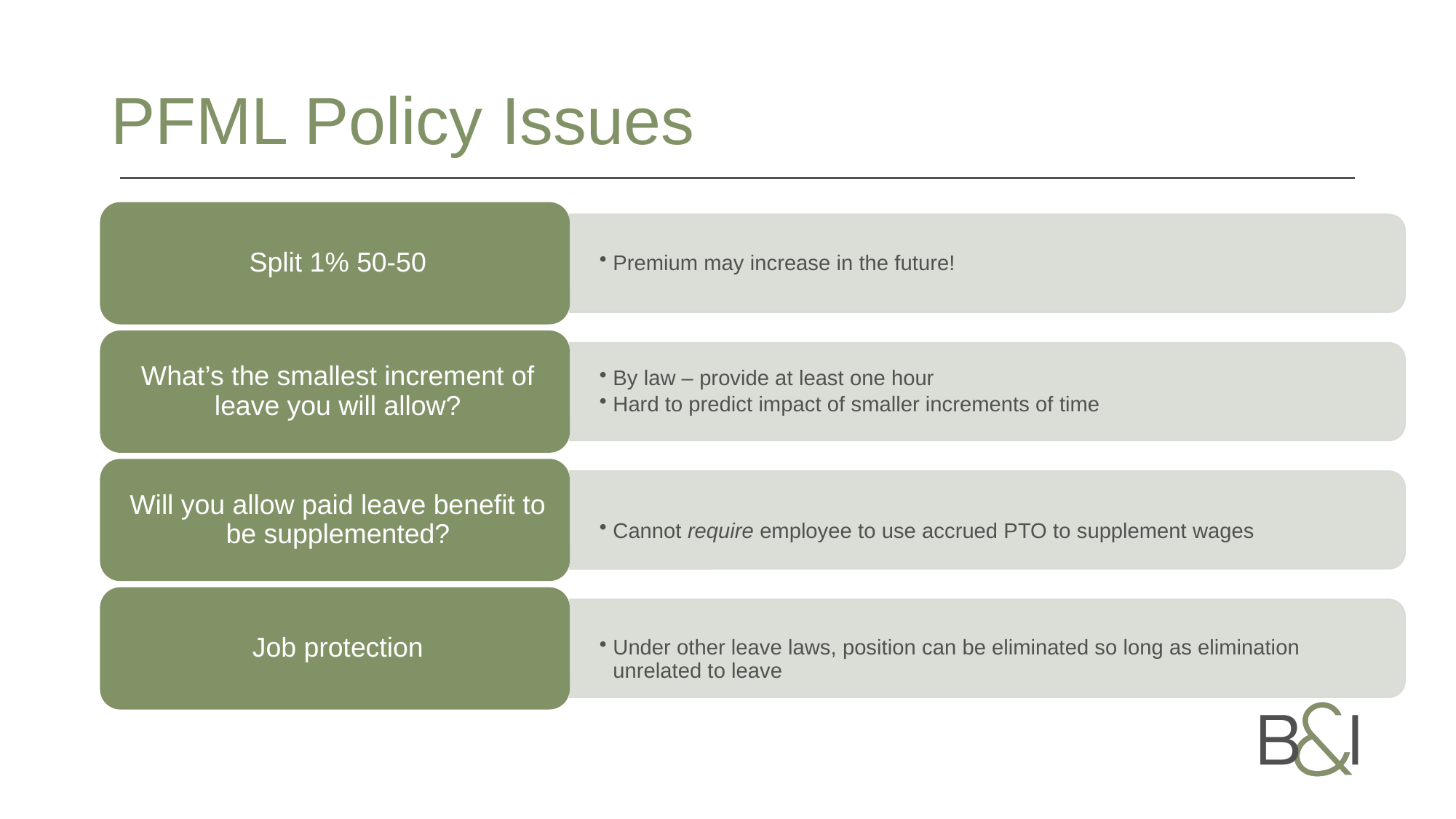

# PFML Policy Issues
Premium may increase in the future!
Split 1% 50-50
By law – provide at least one hour
Hard to predict impact of smaller increments of time
What’s the smallest increment of leave you will allow?

Cannot require employee to use accrued PTO to supplement wages
Will you allow paid leave benefit to be supplemented?

Under other leave laws, position can be eliminated so long as elimination unrelated to leave
Job protection